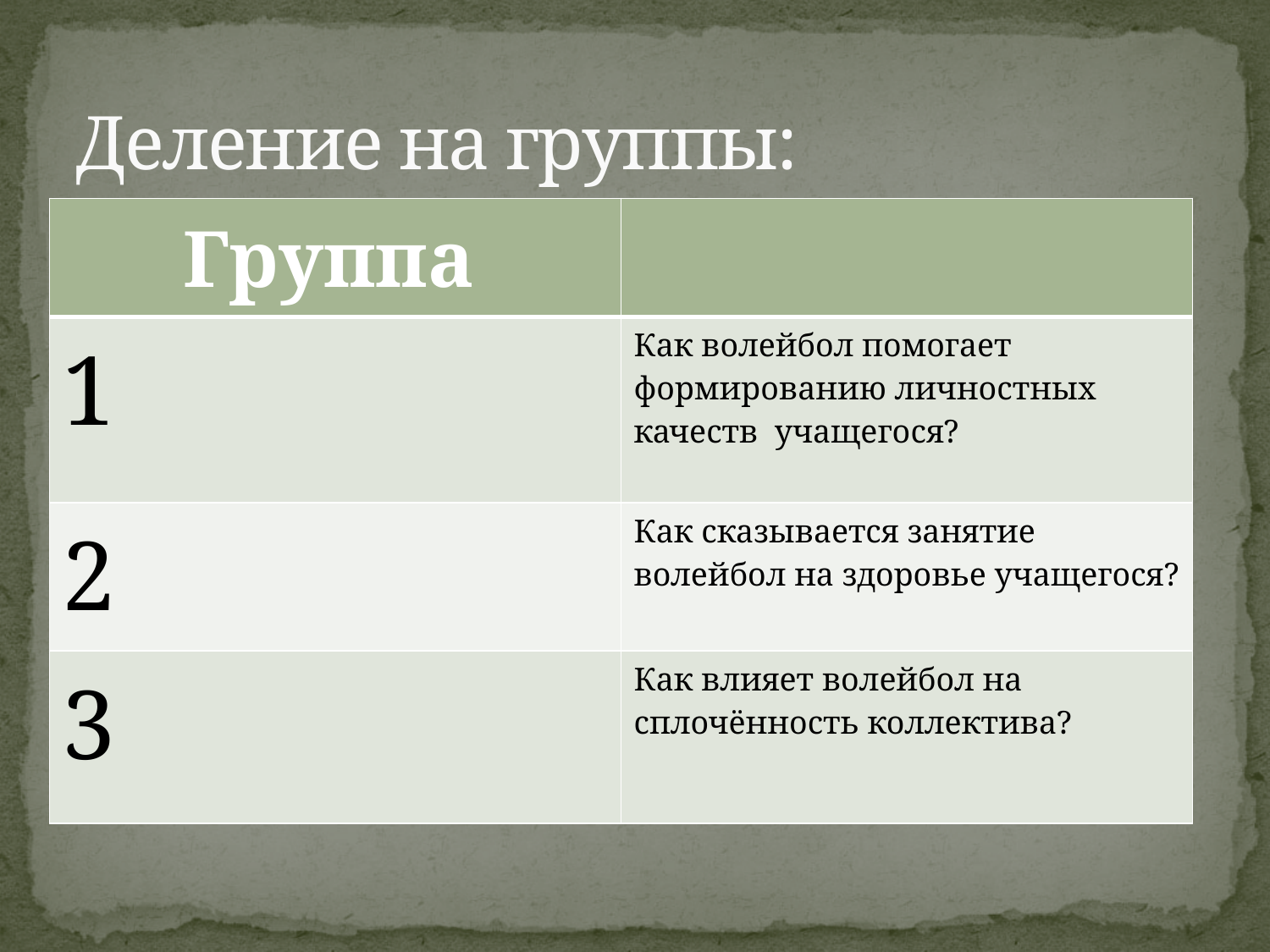

# Деление на группы:
| Группа |  |
| --- | --- |
| 1 | Как волейбол помогает формированию личностных качеств учащегося? |
| 2 | Как сказывается занятие волейбол на здоровье учащегося? |
| 3 | Как влияет волейбол на сплочённость коллектива? |